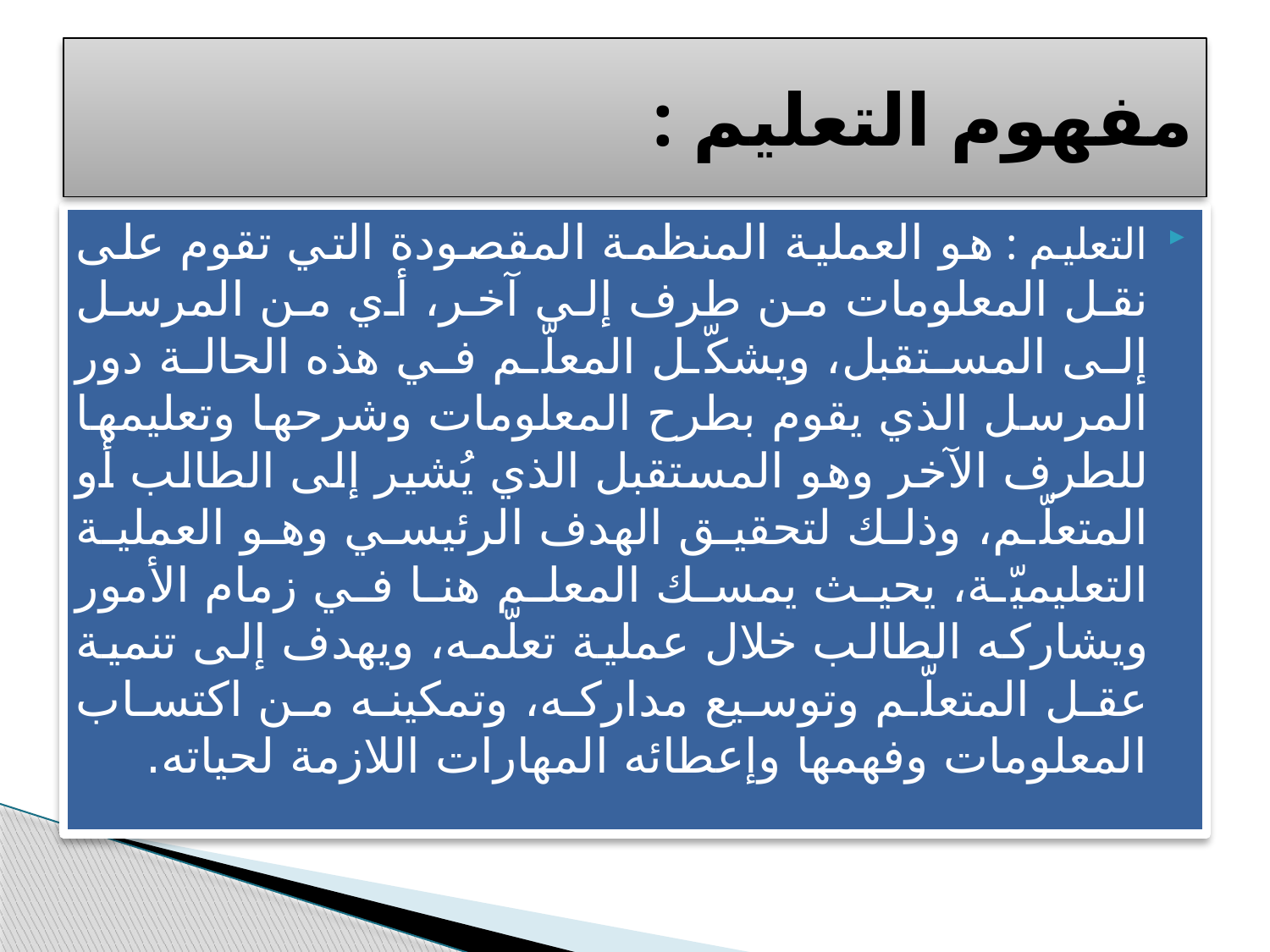

# مفهوم التعليم :
التعليم : هو العملية المنظمة المقصودة التي تقوم على نقل المعلومات من طرف إلى آخر، أي من المرسل إلى المستقبل، ويشكّل المعلّم في هذه الحالة دور المرسل الذي يقوم بطرح المعلومات وشرحها وتعليمها للطرف الآخر وهو المستقبل الذي يُشير إلى الطالب أو المتعلّم، وذلك لتحقيق الهدف الرئيسي وهو العملية التعليميّة، يحيث يمسك المعلم هنا في زمام الأمور ويشاركه الطالب خلال عملية تعلّمه، ويهدف إلى تنمية عقل المتعلّم وتوسيع مداركه، وتمكينه من اكتساب المعلومات وفهمها وإعطائه المهارات اللازمة لحياته.